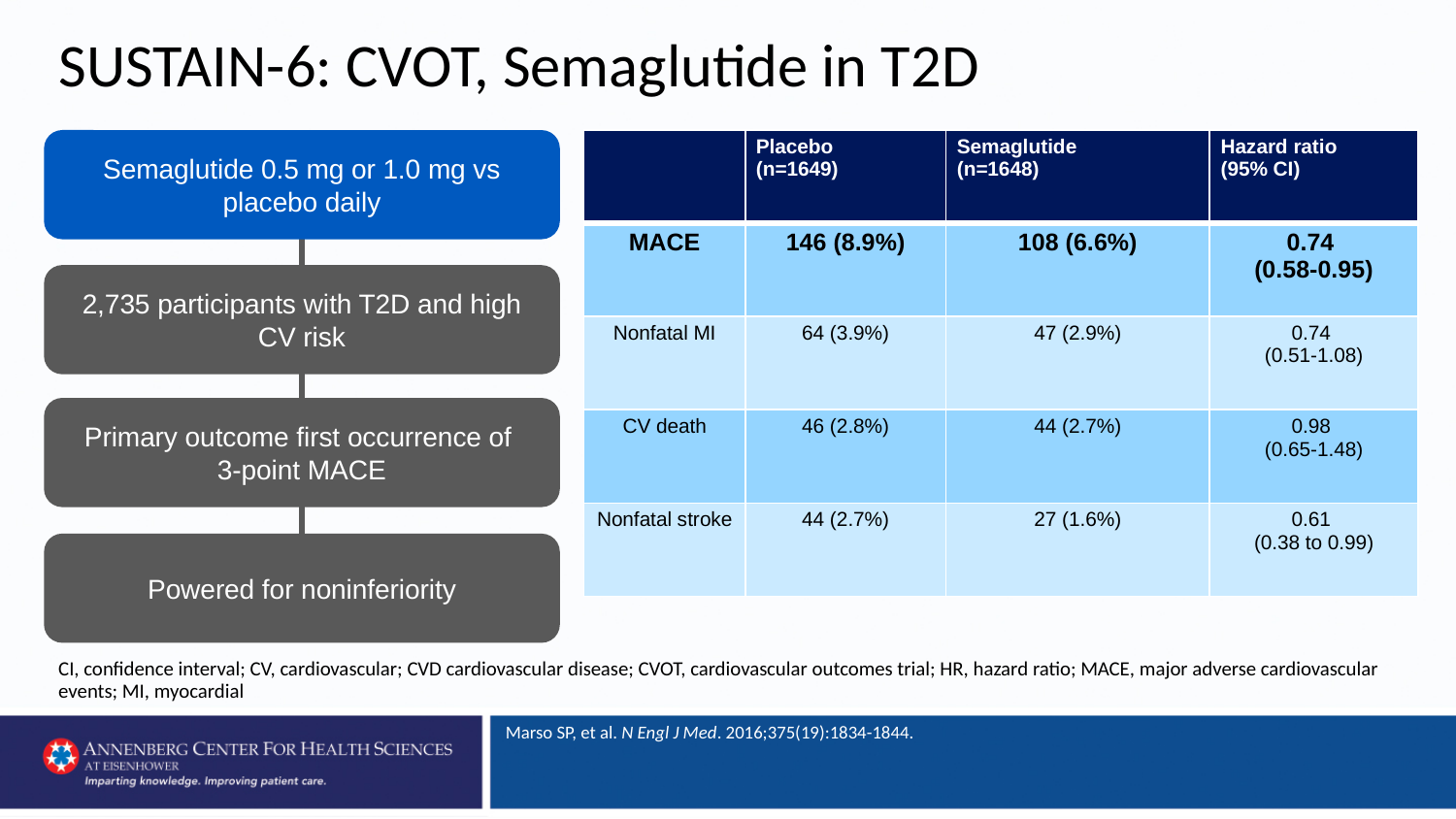

# SUSTAIN-6: CVOT, Semaglutide in T2D
Semaglutide 0.5 mg or 1.0 mg vs placebo daily
|  | Placebo (n=1649) | Semaglutide (n=1648) | Hazard ratio (95% CI) |
| --- | --- | --- | --- |
| MACE | 146 (8.9%) | 108 (6.6%) | 0.74 (0.58-0.95) |
| Nonfatal MI | 64 (3.9%) | 47 (2.9%) | 0.74 (0.51-1.08) |
| CV death | 46 (2.8%) | 44 (2.7%) | 0.98 (0.65-1.48) |
| Nonfatal stroke | 44 (2.7%) | 27 (1.6%) | 0.61 (0.38 to 0.99) |
2,735 participants with T2D and high CV risk
Primary outcome first occurrence of
3-point MACE
Powered for noninferiority
CI, confidence interval; CV, cardiovascular; CVD cardiovascular disease; CVOT, cardiovascular outcomes trial; HR, hazard ratio; MACE, major adverse cardiovascular events; MI, myocardial
Marso SP, et al. N Engl J Med. 2016;375(19):1834-1844.